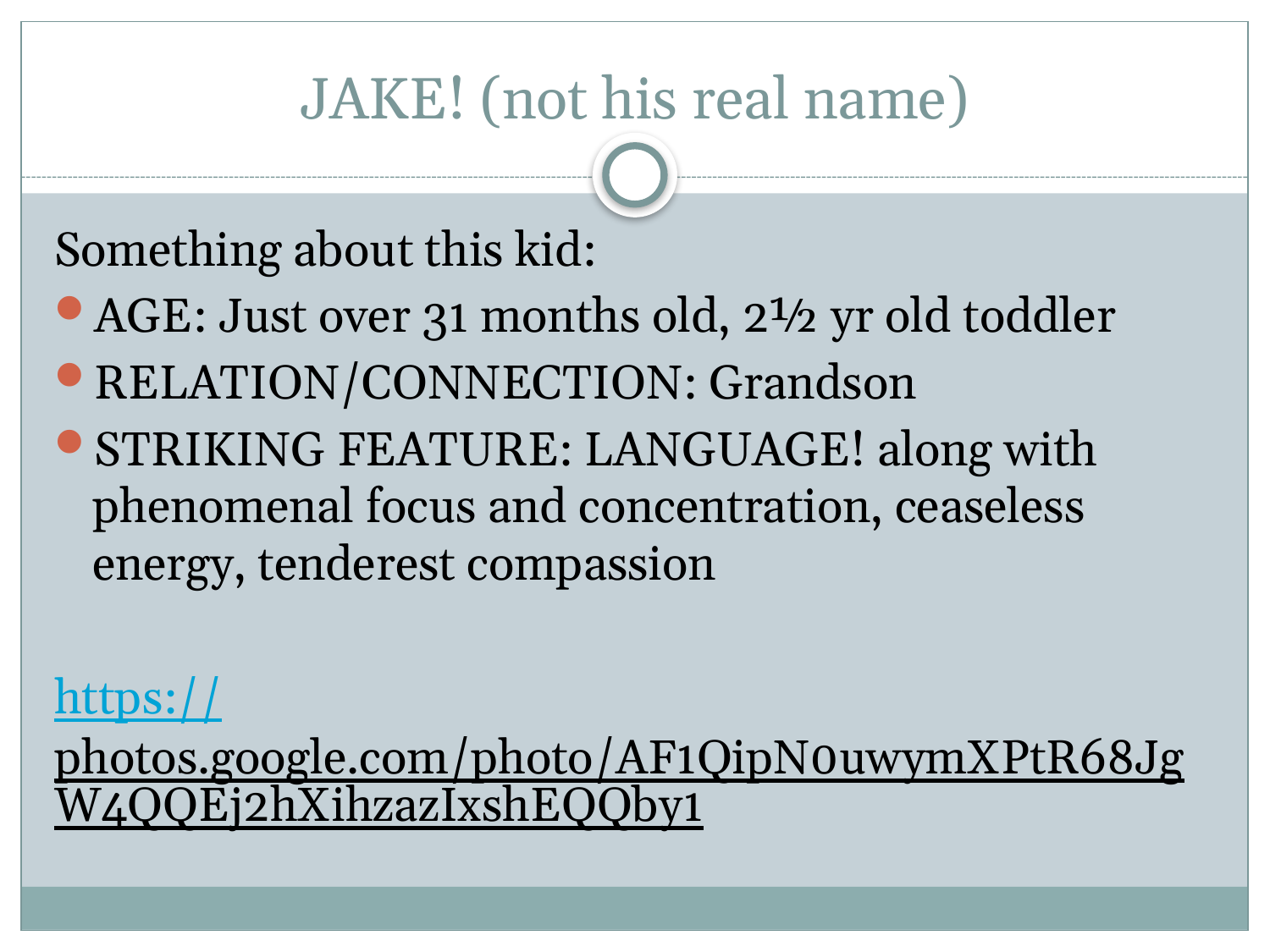

# JAKE! (not his real name)
Something about this kid:
AGE: Just over 31 months old, 2½ yr old toddler
RELATION/CONNECTION: Grandson
STRIKING FEATURE: LANGUAGE! along with phenomenal focus and concentration, ceaseless energy, tenderest compassion

https://photos.google.com/photo/AF1QipN0uwymXPtR68JgW4QQEj2hXihzazIxshEQQby1